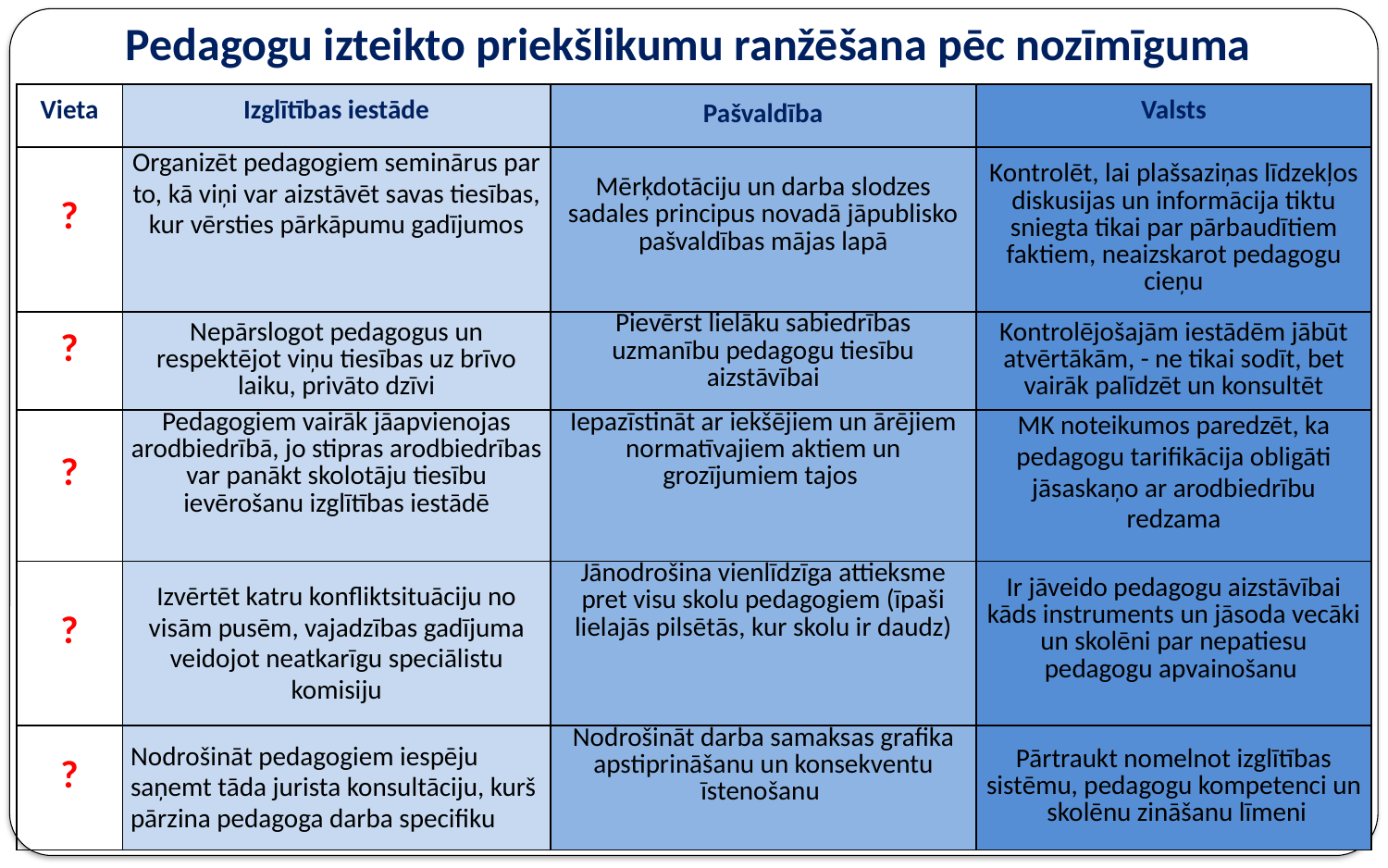

# Pedagogu izteikto priekšlikumu ranžēšana pēc nozīmīguma
| Vieta | Izglītības iestāde | Pašvaldība | Valsts |
| --- | --- | --- | --- |
| ? | Organizēt pedagogiem seminārus par to, kā viņi var aizstāvēt savas tiesības, kur vērsties pārkāpumu gadījumos | Mērķdotāciju un darba slodzes sadales principus novadā jāpublisko pašvaldības mājas lapā | Kontrolēt, lai plašsaziņas līdzekļos diskusijas un informācija tiktu sniegta tikai par pārbaudītiem faktiem, neaizskarot pedagogu cieņu |
| ? | Nepārslogot pedagogus un respektējot viņu tiesības uz brīvo laiku, privāto dzīvi | Pievērst lielāku sabiedrības uzmanību pedagogu tiesību aizstāvībai | Kontrolējošajām iestādēm jābūt atvērtākām, - ne tikai sodīt, bet vairāk palīdzēt un konsultēt |
| ? | Pedagogiem vairāk jāapvienojas arodbiedrībā, jo stipras arodbiedrības var panākt skolotāju tiesību ievērošanu izglītības iestādē | Iepazīstināt ar iekšējiem un ārējiem normatīvajiem aktiem un grozījumiem tajos | MK noteikumos paredzēt, ka pedagogu tarifikācija obligāti jāsaskaņo ar arodbiedrību redzama |
| ? | Izvērtēt katru konfliktsituāciju no visām pusēm, vajadzības gadījuma veidojot neatkarīgu speciālistu komisiju | Jānodrošina vienlīdzīga attieksme pret visu skolu pedagogiem (īpaši lielajās pilsētās, kur skolu ir daudz) | Ir jāveido pedagogu aizstāvībai kāds instruments un jāsoda vecāki un skolēni par nepatiesu pedagogu apvainošanu |
| ? | Nodrošināt pedagogiem iespēju saņemt tāda jurista konsultāciju, kurš pārzina pedagoga darba specifiku | Nodrošināt darba samaksas grafika apstiprināšanu un konsekventu īstenošanu | Pārtraukt nomelnot izglītības sistēmu, pedagogu kompetenci un skolēnu zināšanu līmeni |